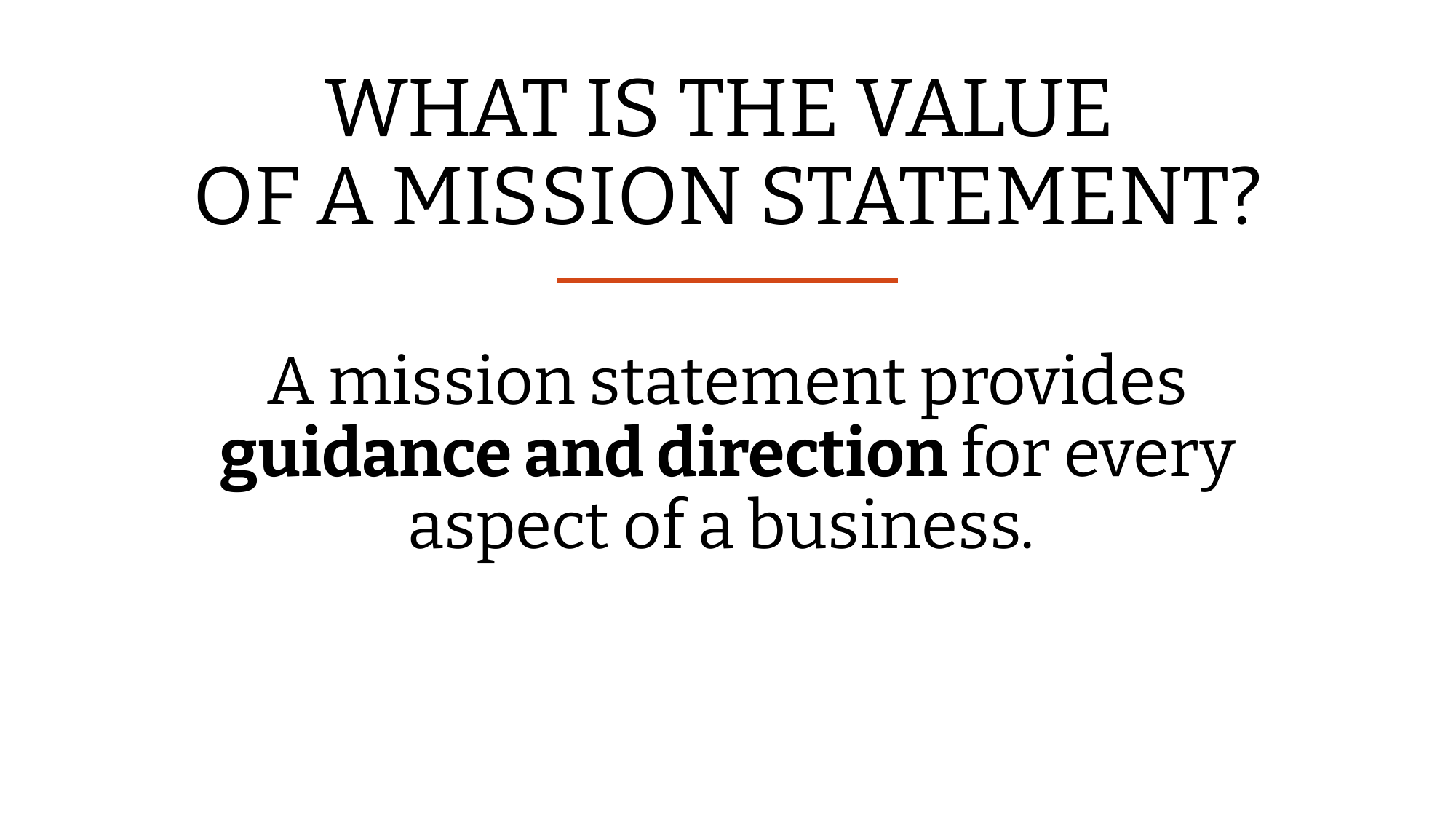

# What is the value of a mission Statement?
A mission statement provides guidance and direction for every aspect of a business.